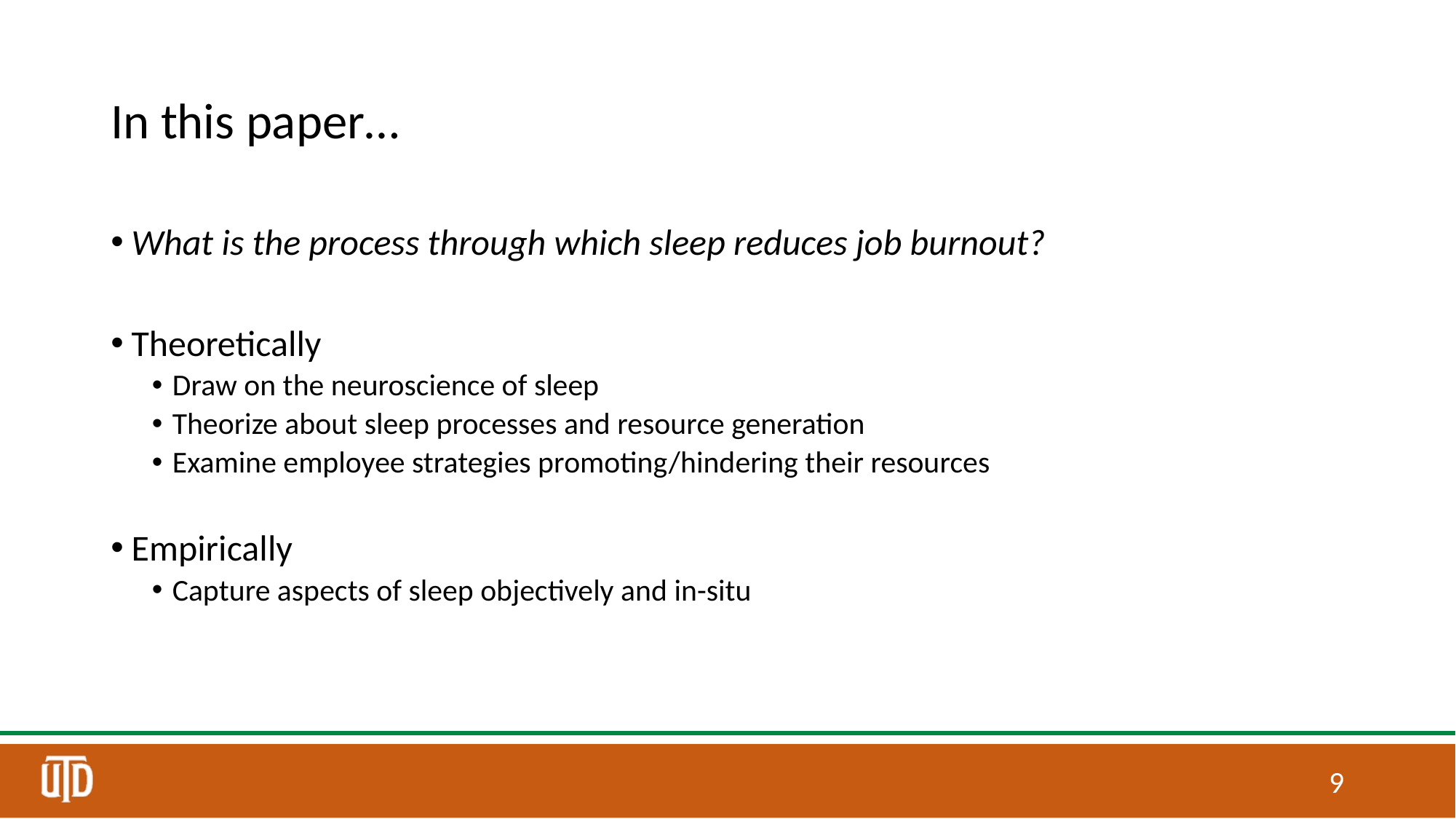

# In this paper…
What is the process through which sleep reduces job burnout?

Theoretically
Draw on the neuroscience of sleep
Theorize about sleep processes and resource generation
Examine employee strategies promoting/hindering their resources

Empirically
Capture aspects of sleep objectively and in-situ
9